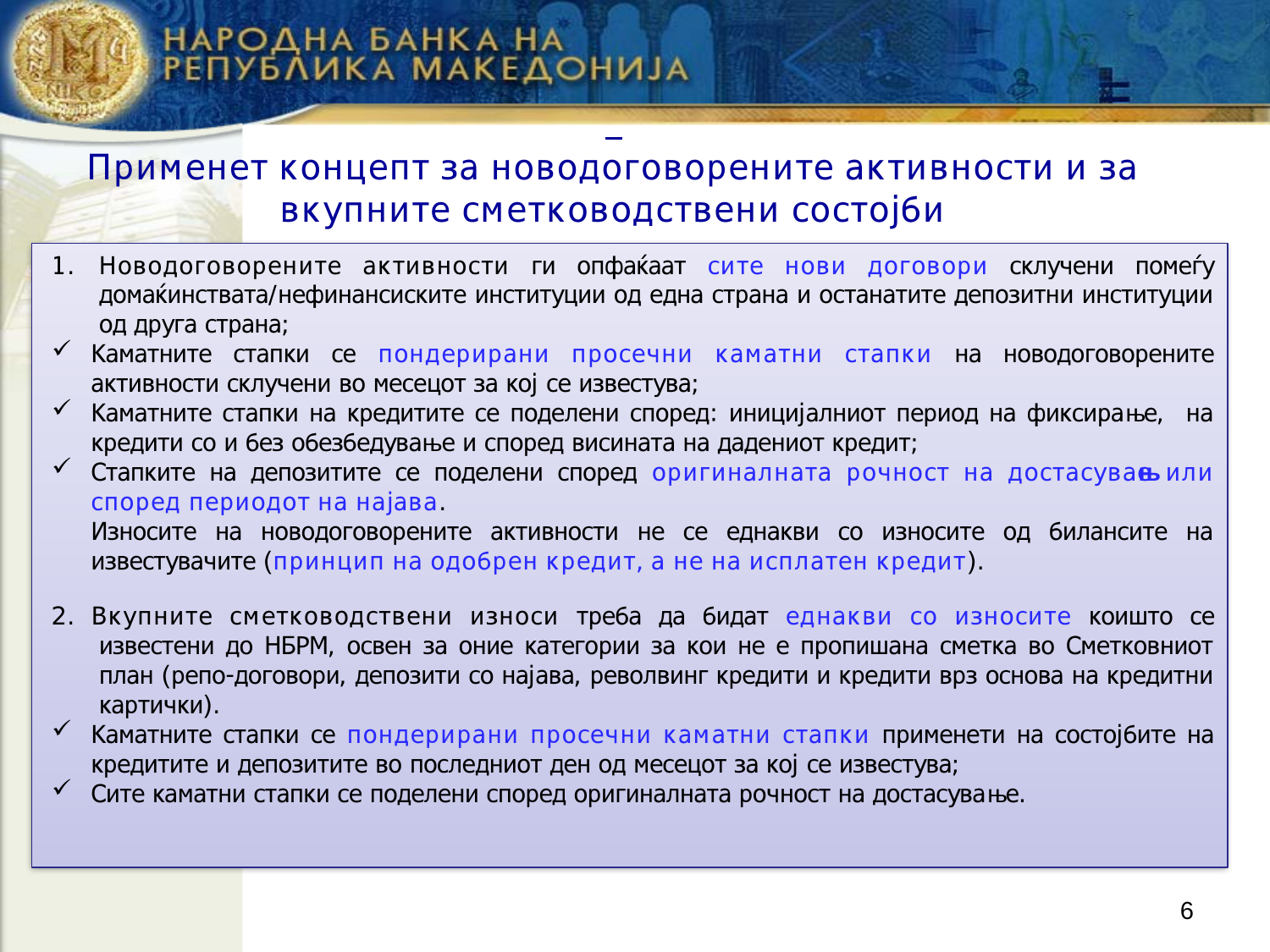

# Применет концепт за новодоговорените активности и за вкупните сметководствени состојби
Новодоговорените активности ги опфаќаат сите нови договори склучени помеѓу домаќинствата/нефинансиските институции од една страна и останатите депозитни институции од друга страна;
Каматните стапки се пондерирани просечни каматни стапки на новодоговорените активности склучени во месецот за кој се известува;
Каматните стапки на кредитите се поделени според: иницијалниот период на фиксирање,  на кредити со и без обезбедување и според висината на дадениот кредит;
Стапките на депозитите се поделени според оригиналната рочност на достасување или според периодот на најава.
	Износите на новодоговорените активности не се еднакви со износите од билансите на известувачите (принцип на одобрен кредит, а не на исплатен кредит).

2. Вкупните сметководствени износи треба да бидат еднакви со износите коишто се известени до НБРМ, освен за оние категории за кои не е пропишана сметка во Сметковниот план (репо-договори, депозити со најава, револвинг кредити и кредити врз основа на кредитни картички).
Каматните стапки се пондерирани просечни каматни стапки применети на состојбите на кредитите и депозитите во последниот ден од месецот за кој се известува;
Сите каматни стапки се поделени според оригиналната рочност на достасување.

6